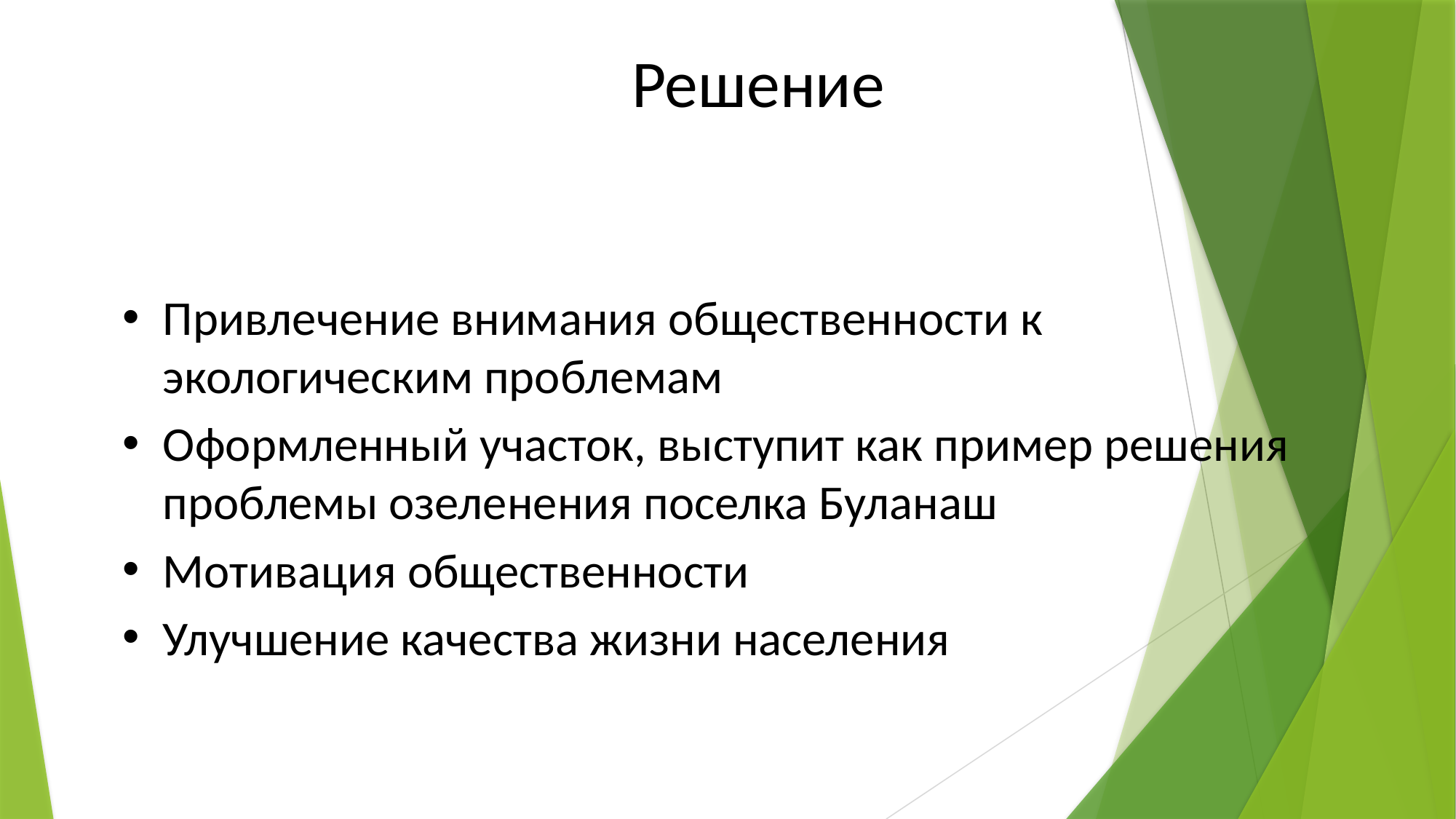

Решение
Привлечение внимания общественности к экологическим проблемам
Оформленный участок, выступит как пример решения проблемы озеленения поселка Буланаш
Мотивация общественности
Улучшение качества жизни населения